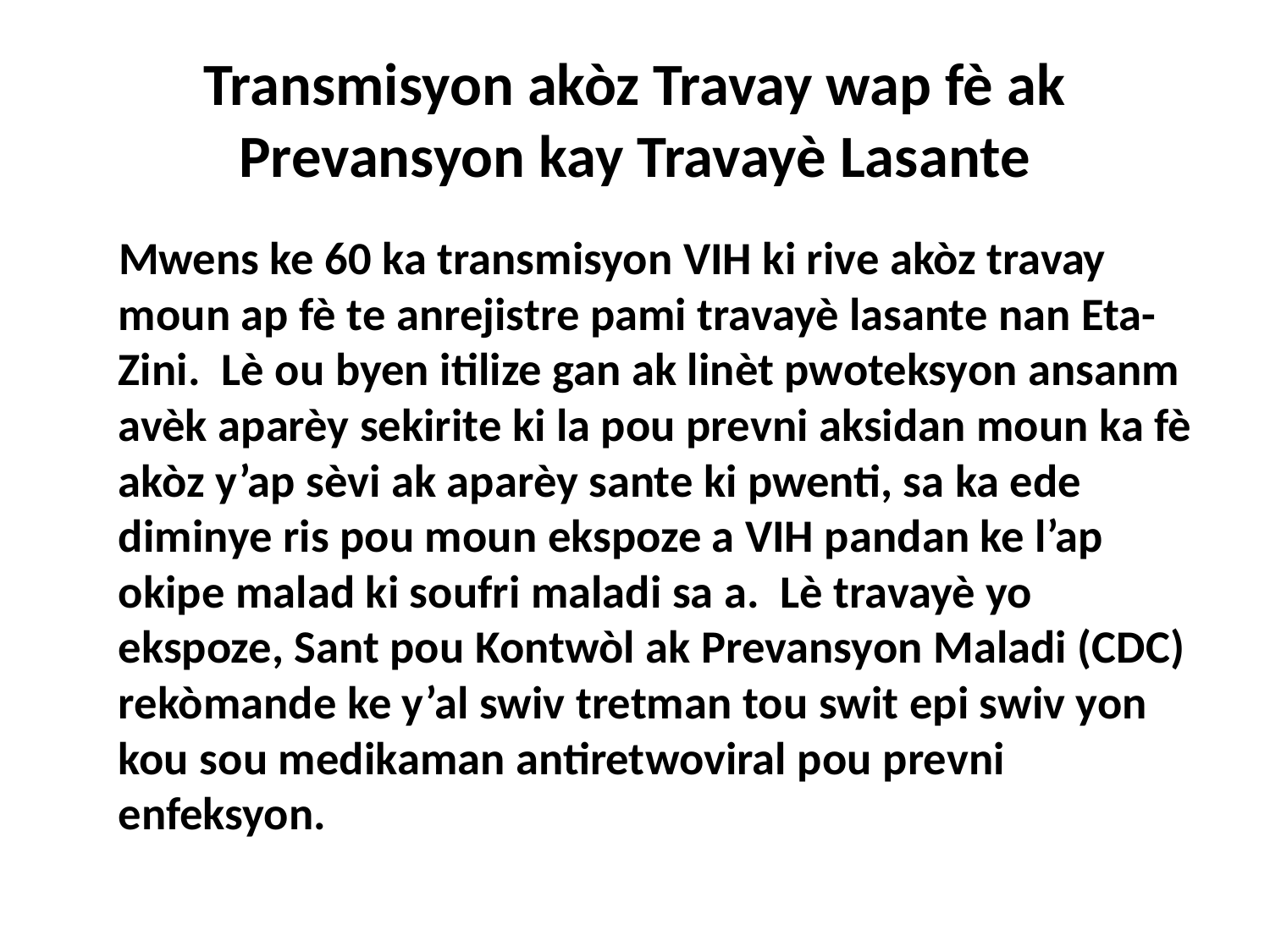

# Transmisyon akòz Travay wap fè ak Prevansyon kay Travayè Lasante
    Mwens ke 60 ka transmisyon VIH ki rive akòz travay moun ap fè te anrejistre pami travayè lasante nan Eta-Zini.  Lè ou byen itilize gan ak linèt pwoteksyon ansanm avèk aparèy sekirite ki la pou prevni aksidan moun ka fè akòz y’ap sèvi ak aparèy sante ki pwenti, sa ka ede diminye ris pou moun ekspoze a VIH pandan ke l’ap okipe malad ki soufri maladi sa a.  Lè travayè yo ekspoze, Sant pou Kontwòl ak Prevansyon Maladi (CDC) rekòmande ke y’al swiv tretman tou swit epi swiv yon kou sou medikaman antiretwoviral pou prevni enfeksyon.